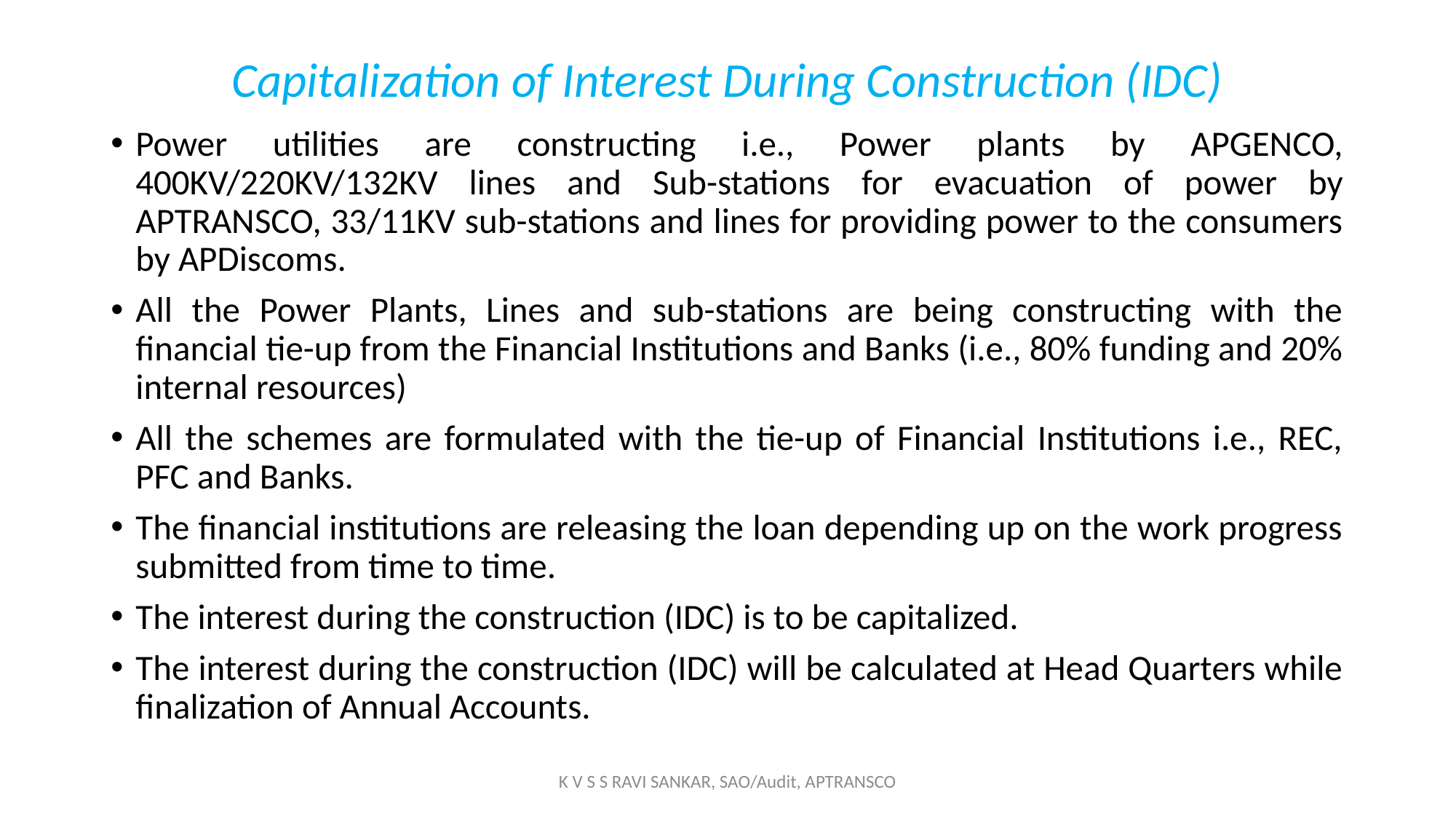

# Capitalization of Interest During Construction (IDC)
Power utilities are constructing i.e., Power plants by APGENCO, 400KV/220KV/132KV lines and Sub-stations for evacuation of power by APTRANSCO, 33/11KV sub-stations and lines for providing power to the consumers by APDiscoms.
All the Power Plants, Lines and sub-stations are being constructing with the financial tie-up from the Financial Institutions and Banks (i.e., 80% funding and 20% internal resources)
All the schemes are formulated with the tie-up of Financial Institutions i.e., REC, PFC and Banks.
The financial institutions are releasing the loan depending up on the work progress submitted from time to time.
The interest during the construction (IDC) is to be capitalized.
The interest during the construction (IDC) will be calculated at Head Quarters while finalization of Annual Accounts.

K V S S RAVI SANKAR, SAO/Audit, APTRANSCO